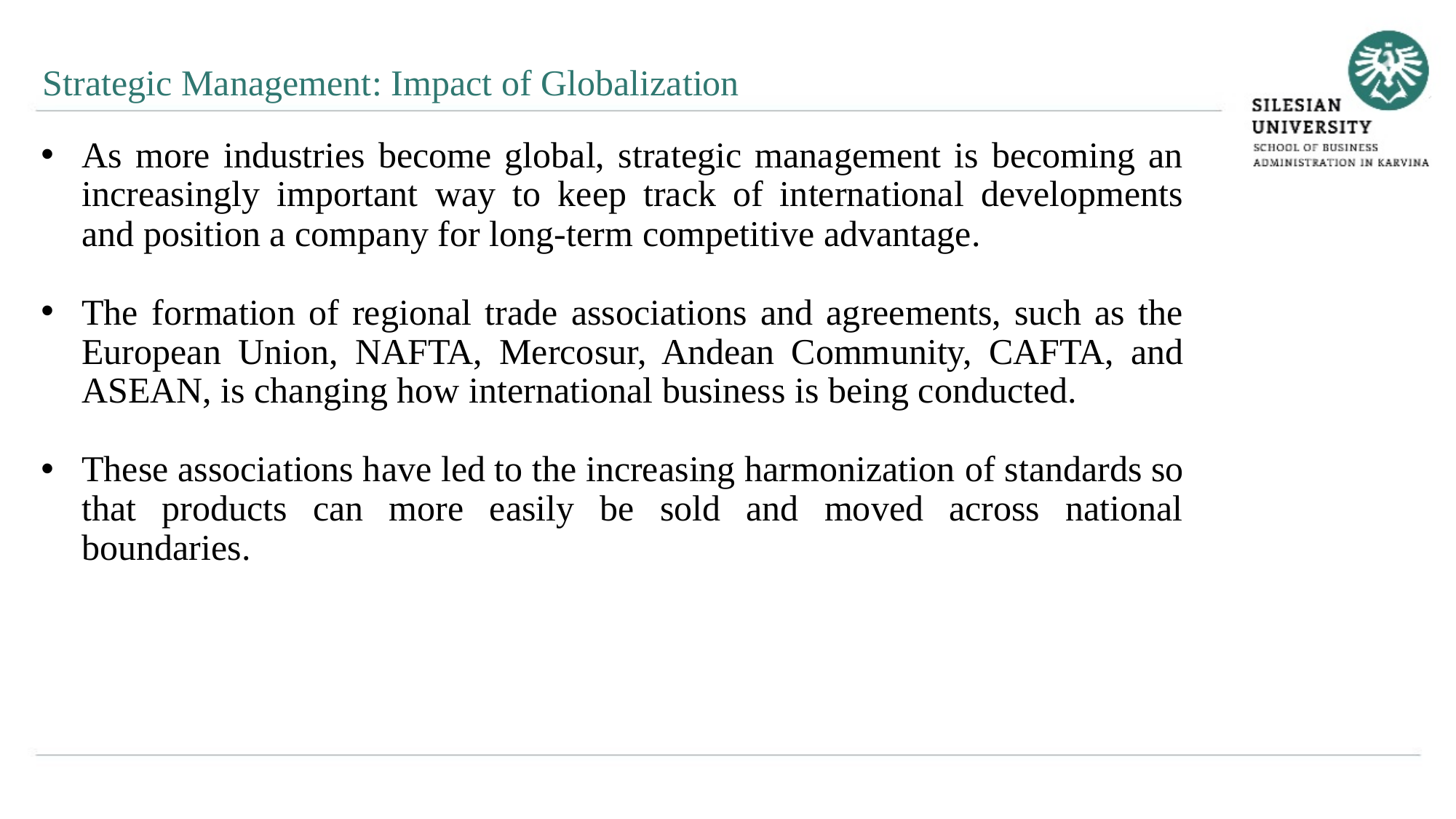

Strategic Management: Impact of Globalization
As more industries become global, strategic management is becoming an increasingly important way to keep track of international developments and position a company for long-term competitive advantage.

The formation of regional trade associations and agreements, such as the European Union, NAFTA, Mercosur, Andean Community, CAFTA, and ASEAN, is changing how international business is being conducted.

These associations have led to the increasing harmonization of standards so that products can more easily be sold and moved across national boundaries.